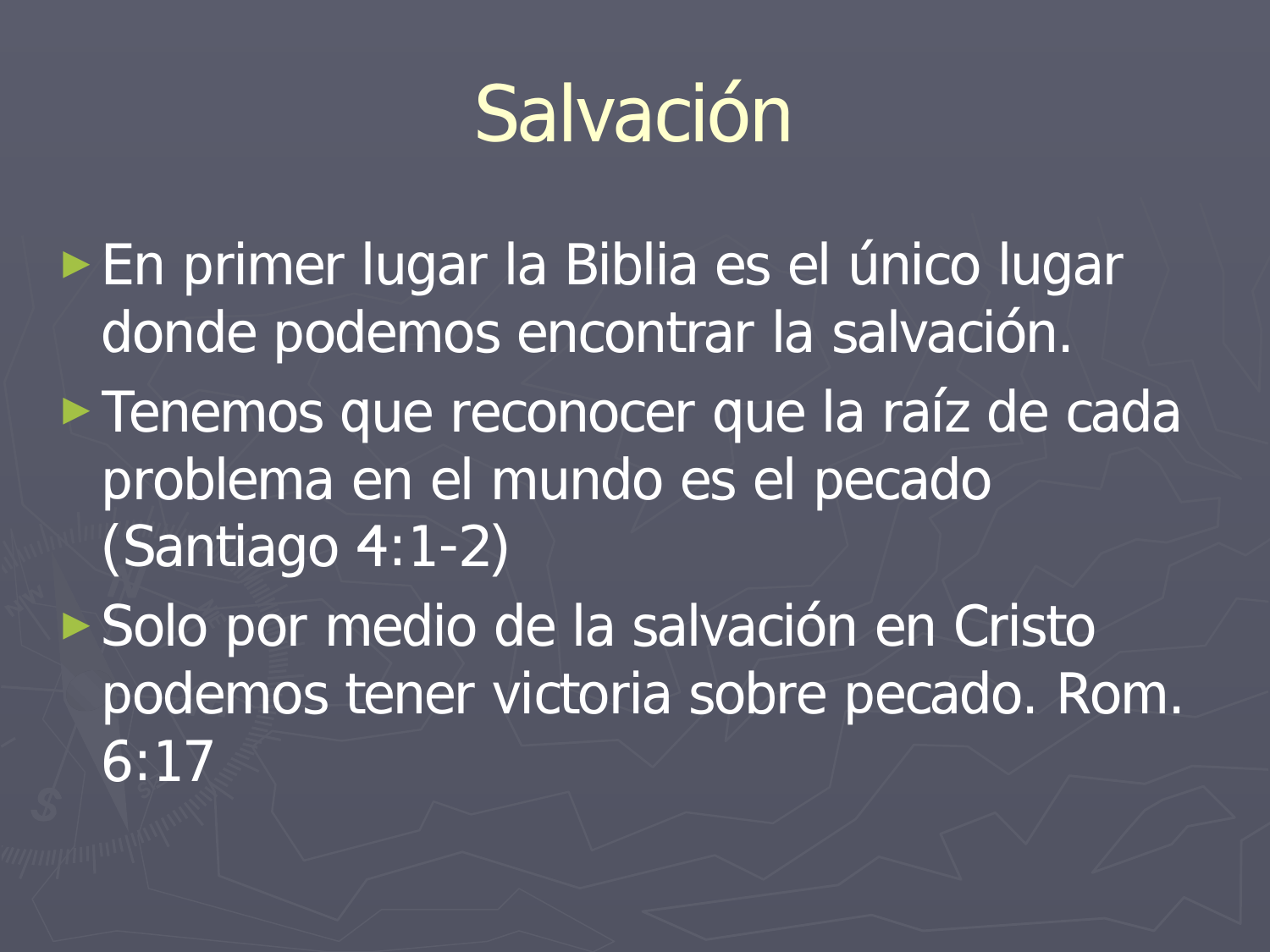

# Salvación
En primer lugar la Biblia es el único lugar donde podemos encontrar la salvación.
Tenemos que reconocer que la raíz de cada problema en el mundo es el pecado (Santiago 4:1-2)
Solo por medio de la salvación en Cristo podemos tener victoria sobre pecado. Rom. 6:17